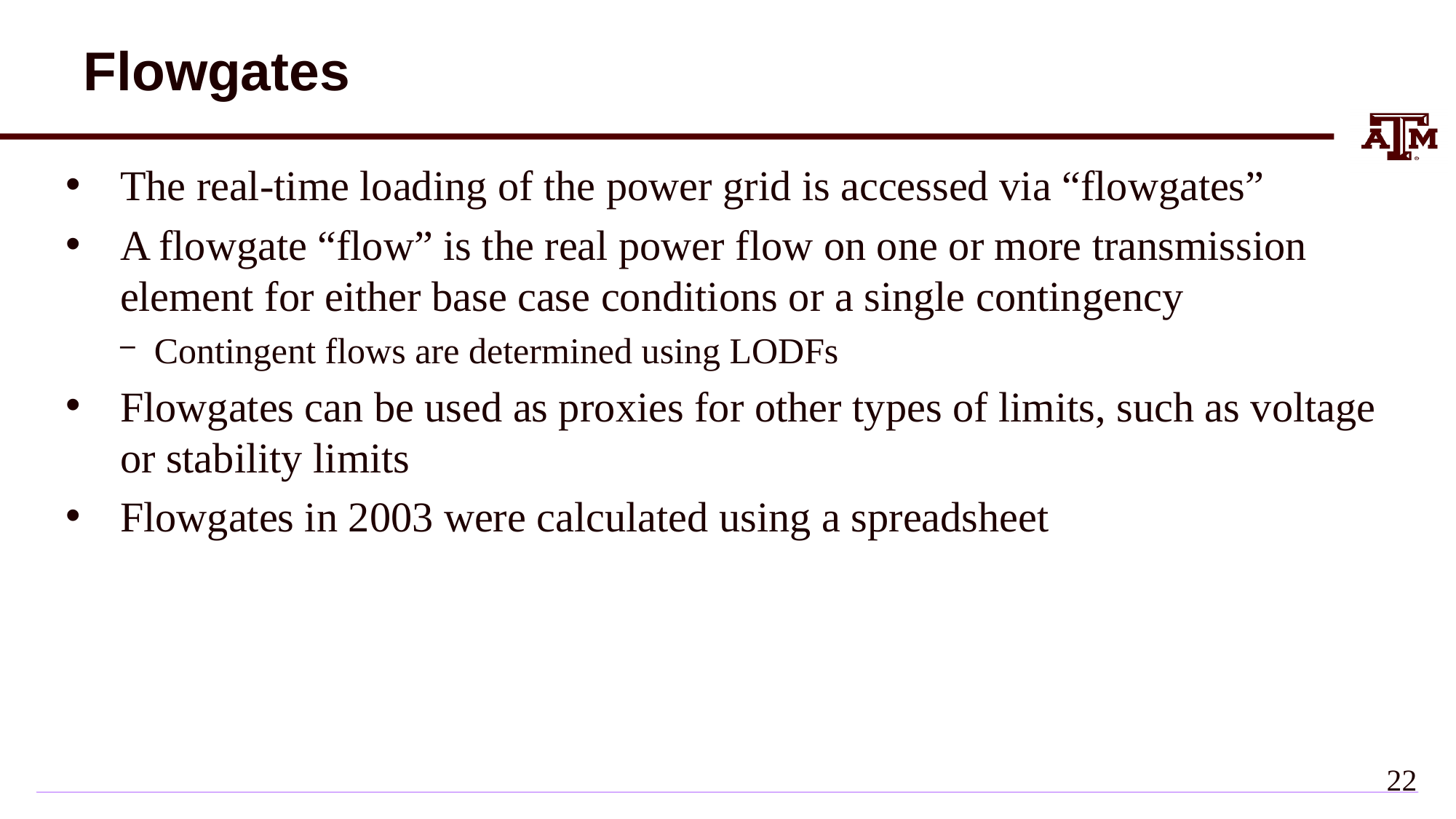

# Flowgates
The real-time loading of the power grid is accessed via “flowgates”
A flowgate “flow” is the real power flow on one or more transmission element for either base case conditions or a single contingency
Contingent flows are determined using LODFs
Flowgates can be used as proxies for other types of limits, such as voltage or stability limits
Flowgates in 2003 were calculated using a spreadsheet
22